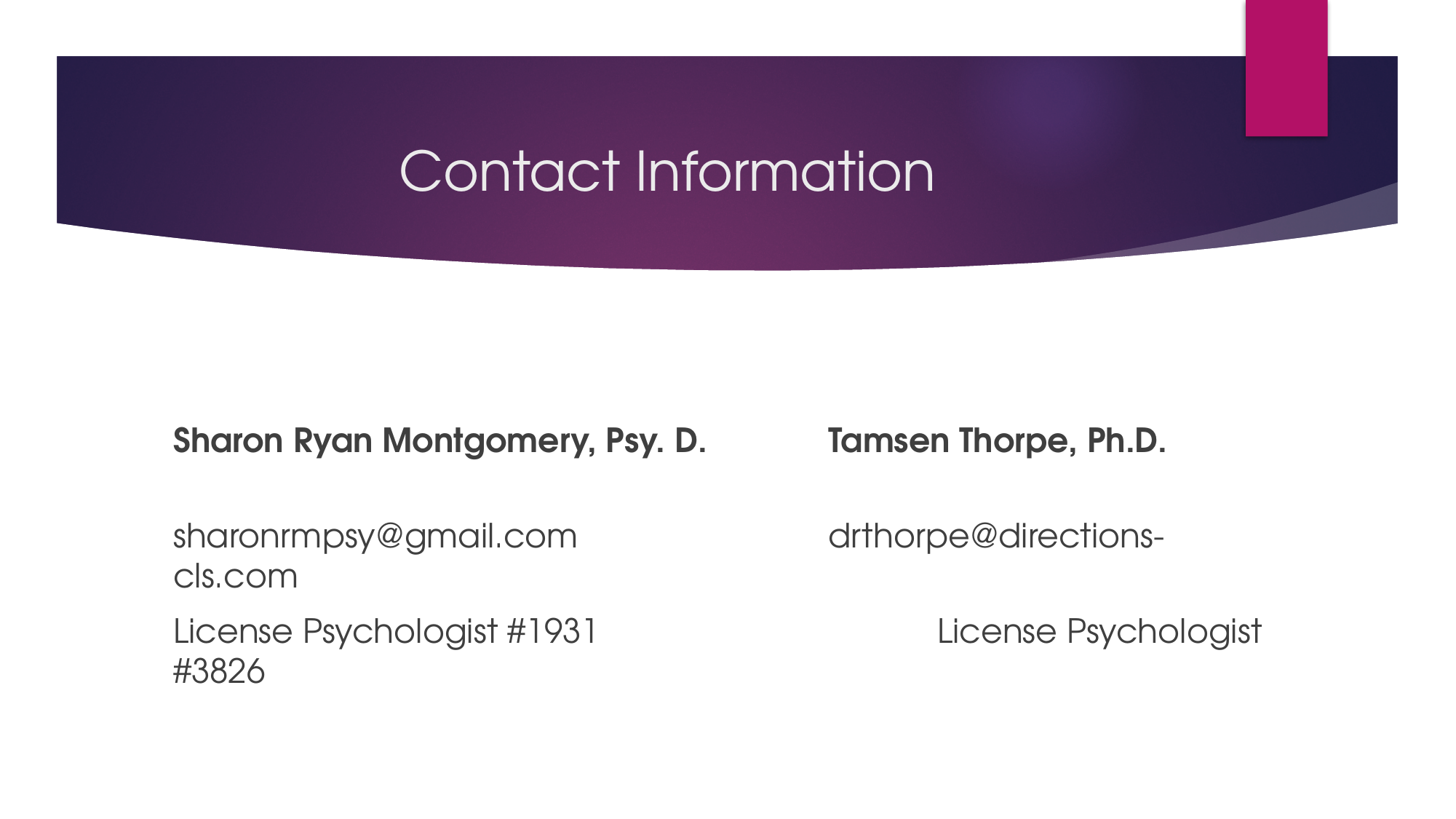

# Contact Information

Sharon Ryan Montgomery, Psy. D.		Tamsen Thorpe, Ph.D.
sharonrmpsy@gmail.com		        	drthorpe@directions-cls.com
License Psychologist #1931				License Psychologist #3826